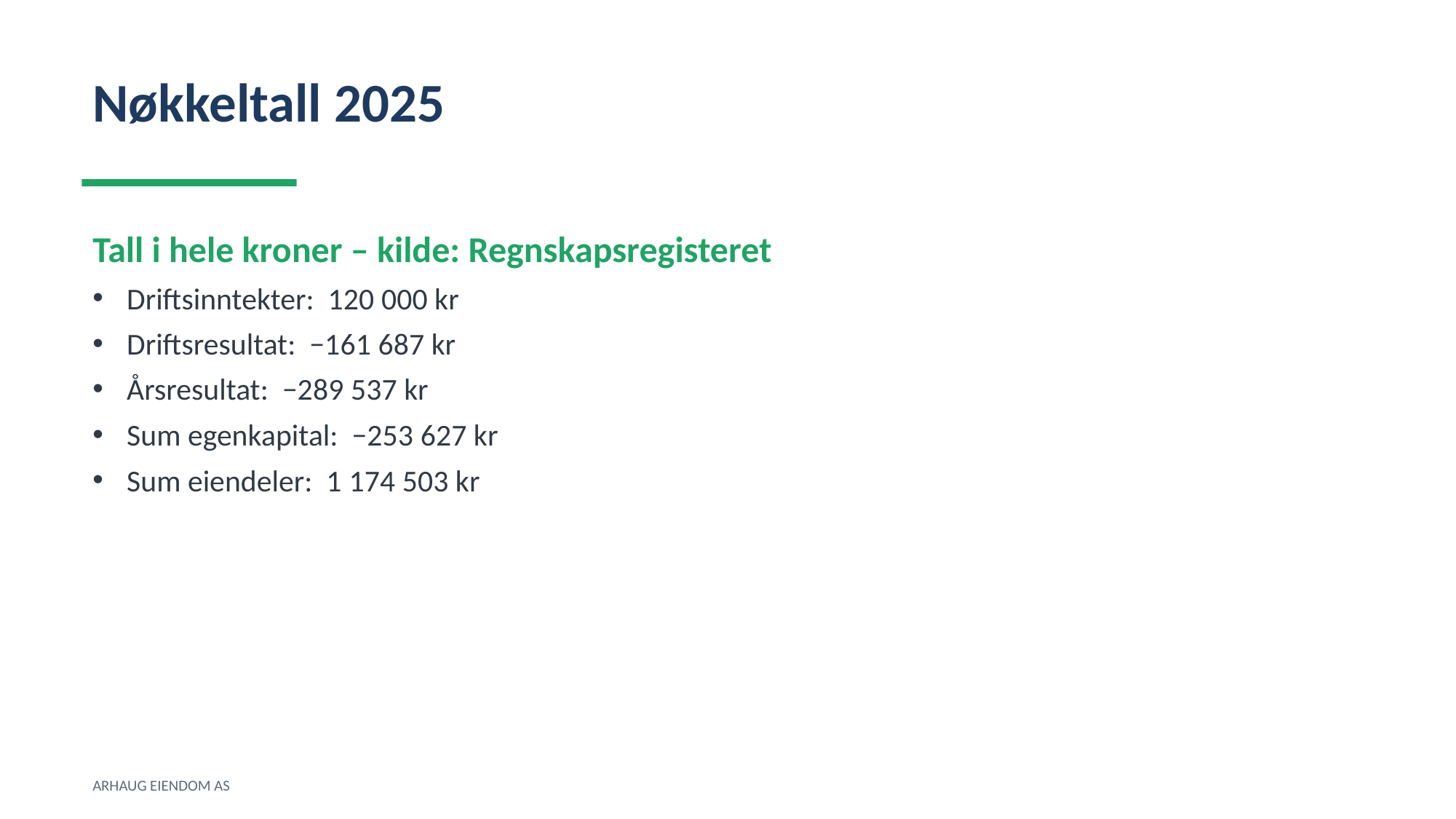

Nøkkeltall 2025

Tall i hele kroner – kilde: Regnskapsregisteret
Driftsinntekter:  120 000 kr
Driftsresultat:  −161 687 kr
Årsresultat:  −289 537 kr
Sum egenkapital:  −253 627 kr
Sum eiendeler:  1 174 503 kr
ARHAUG EIENDOM AS